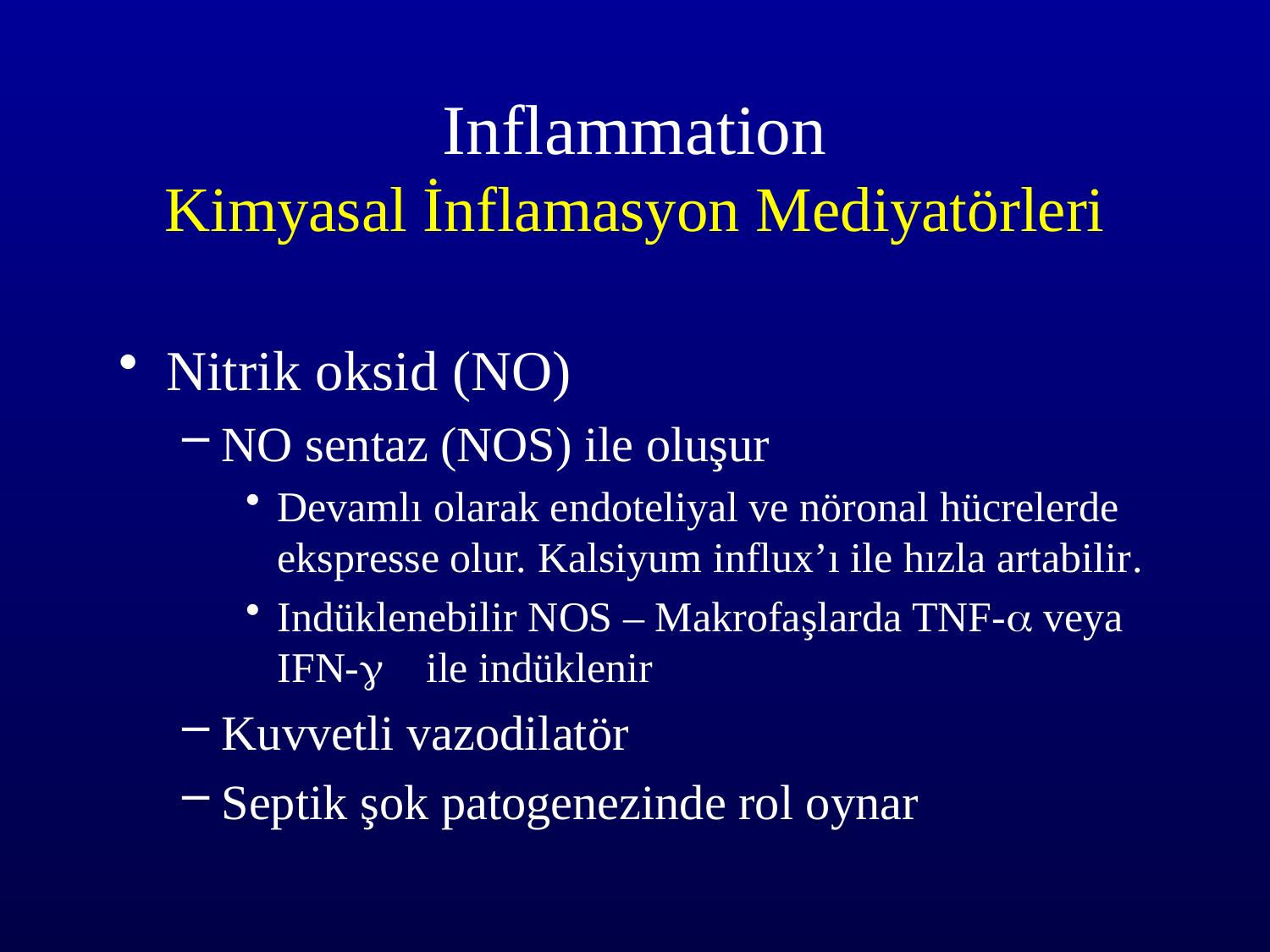

# Inflammation Kimyasal İnflamasyon Mediyatörleri
Nitrik oksid (NO)
NO sentaz (NOS) ile oluşur
Devamlı olarak endoteliyal ve nöronal hücrelerde ekspresse olur. Kalsiyum influx’ı ile hızla artabilir.
Indüklenebilir NOS – Makrofaşlarda TNF-α veya IFN-γ  ile indüklenir
Kuvvetli vazodilatör
Septik şok patogenezinde rol oynar